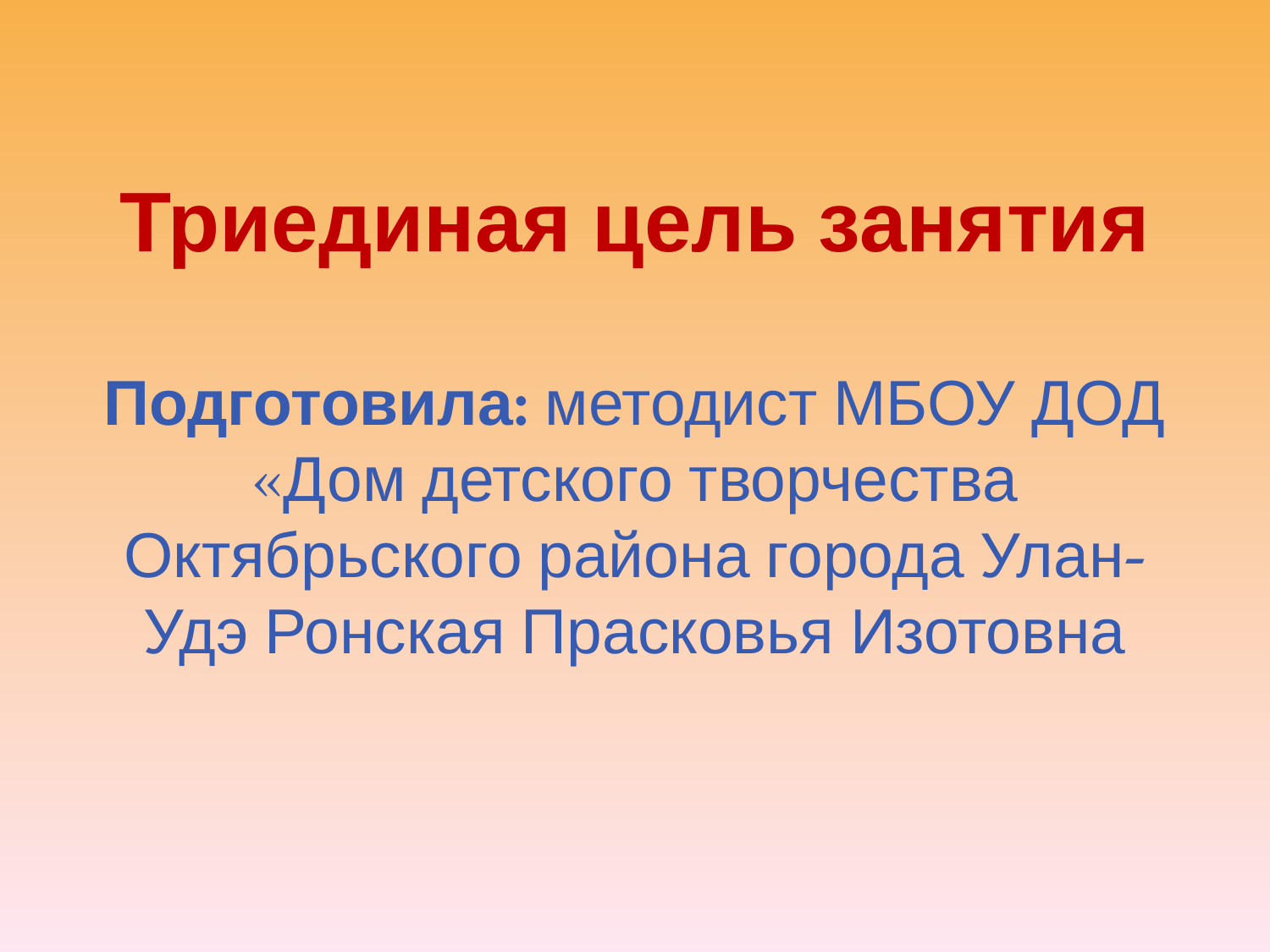

# Триединая цель занятия Подготовила: методист МБОУ ДОД «Дом детского творчества Октябрьского района города Улан-Удэ Ронская Прасковья Изотовна